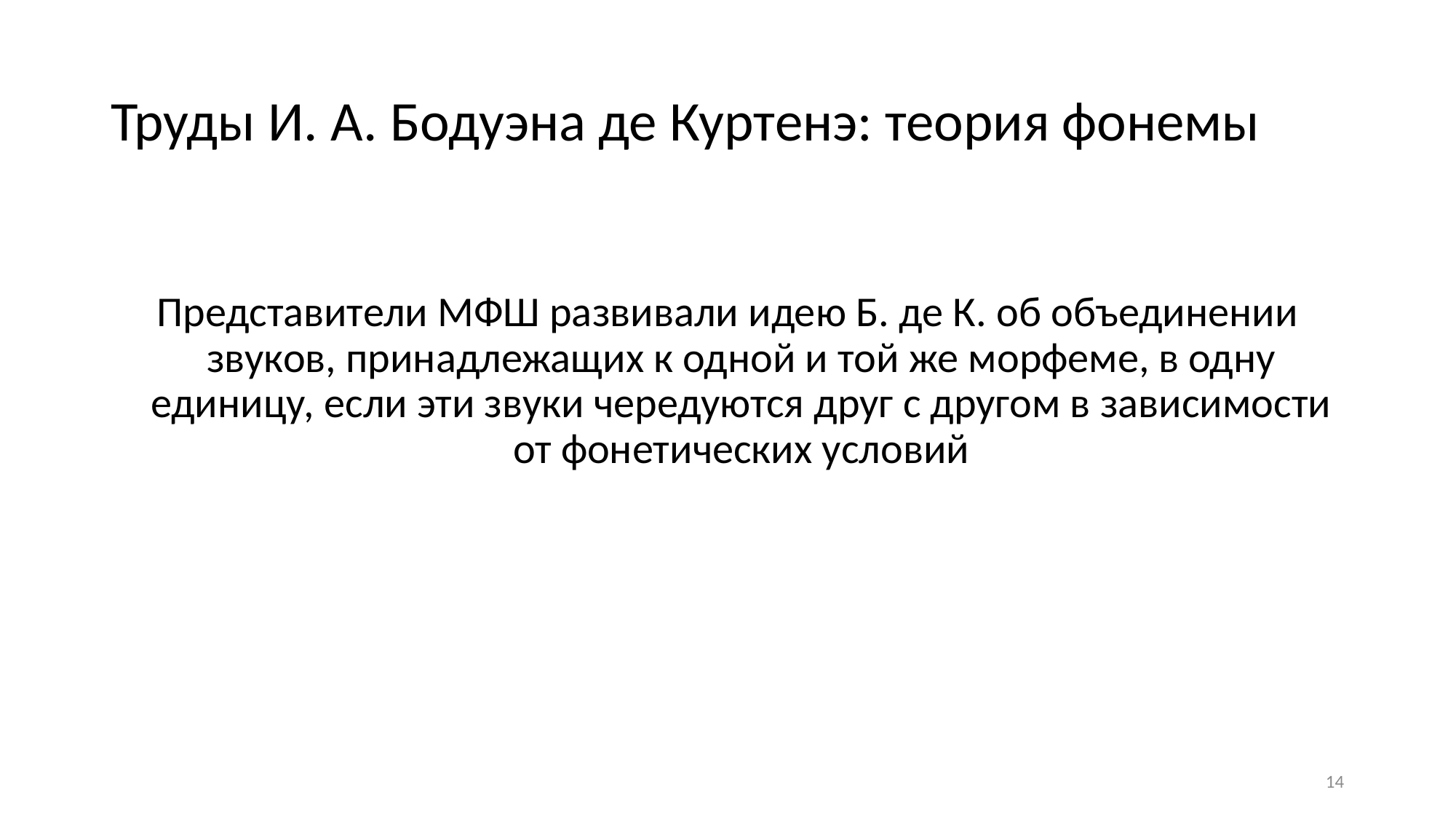

# Труды И. А. Бодуэна де Куртенэ: теория фонемы

Представители МФШ развивали идею Б. де К. об объединении звуков, принадлежащих к одной и той же морфеме, в одну единицу, если эти звуки чередуются друг с другом в зависимости от фонетических условий
14